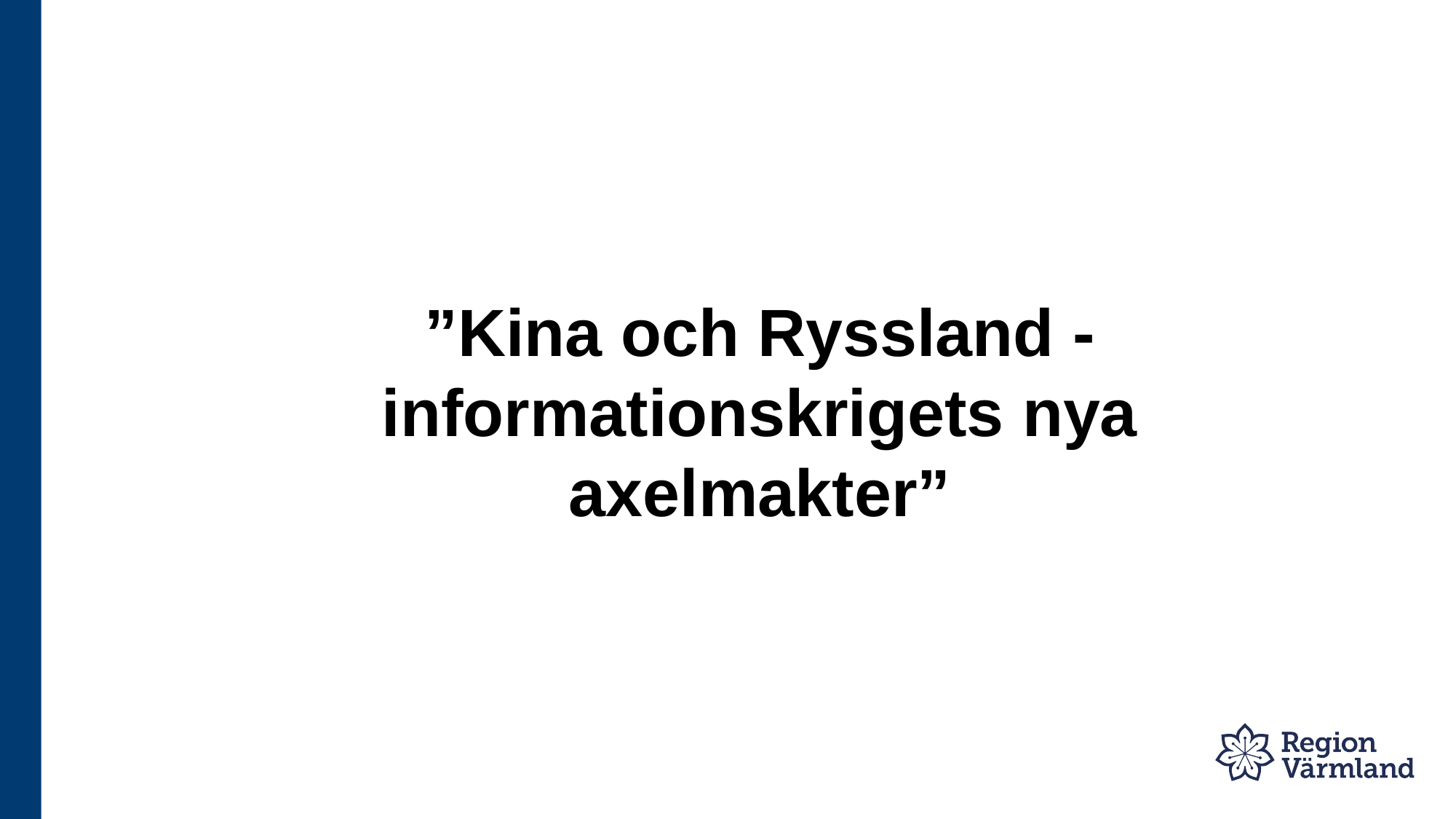

# ”Kina och Ryssland -informationskrigets nya axelmakter”